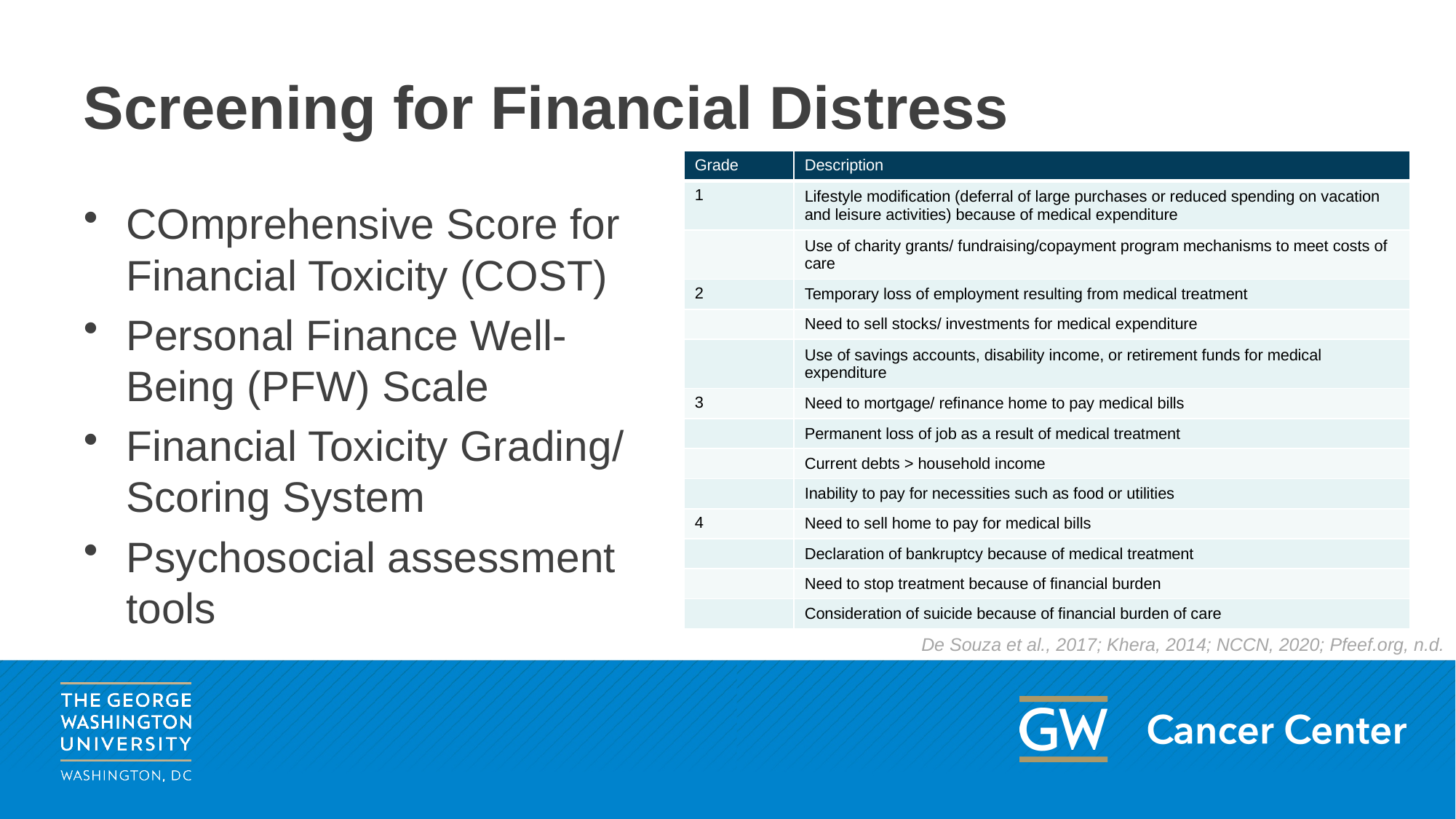

# Screening for Financial Distress
| Grade | Description |
| --- | --- |
| 1 | Lifestyle modification (deferral of large purchases or reduced spending on vacation and leisure activities) because of medical expenditure |
|  | Use of charity grants/ fundraising/copayment program mechanisms to meet costs of care |
| 2 | Temporary loss of employment resulting from medical treatment |
|  | Need to sell stocks/ investments for medical expenditure |
|  | Use of savings accounts, disability income, or retirement funds for medical expenditure |
| 3 | Need to mortgage/ refinance home to pay medical bills |
|  | Permanent loss of job as a result of medical treatment |
|  | Current debts > household income |
|  | Inability to pay for necessities such as food or utilities |
| 4 | Need to sell home to pay for medical bills |
|  | Declaration of bankruptcy because of medical treatment |
|  | Need to stop treatment because of financial burden |
|  | Consideration of suicide because of financial burden of care |
COmprehensive Score for Financial Toxicity (COST)
Personal Finance Well-Being (PFW) Scale
Financial Toxicity Grading/ Scoring System
Psychosocial assessment tools

De Souza et al., 2017; Khera, 2014; NCCN, 2020; Pfeef.org, n.d.